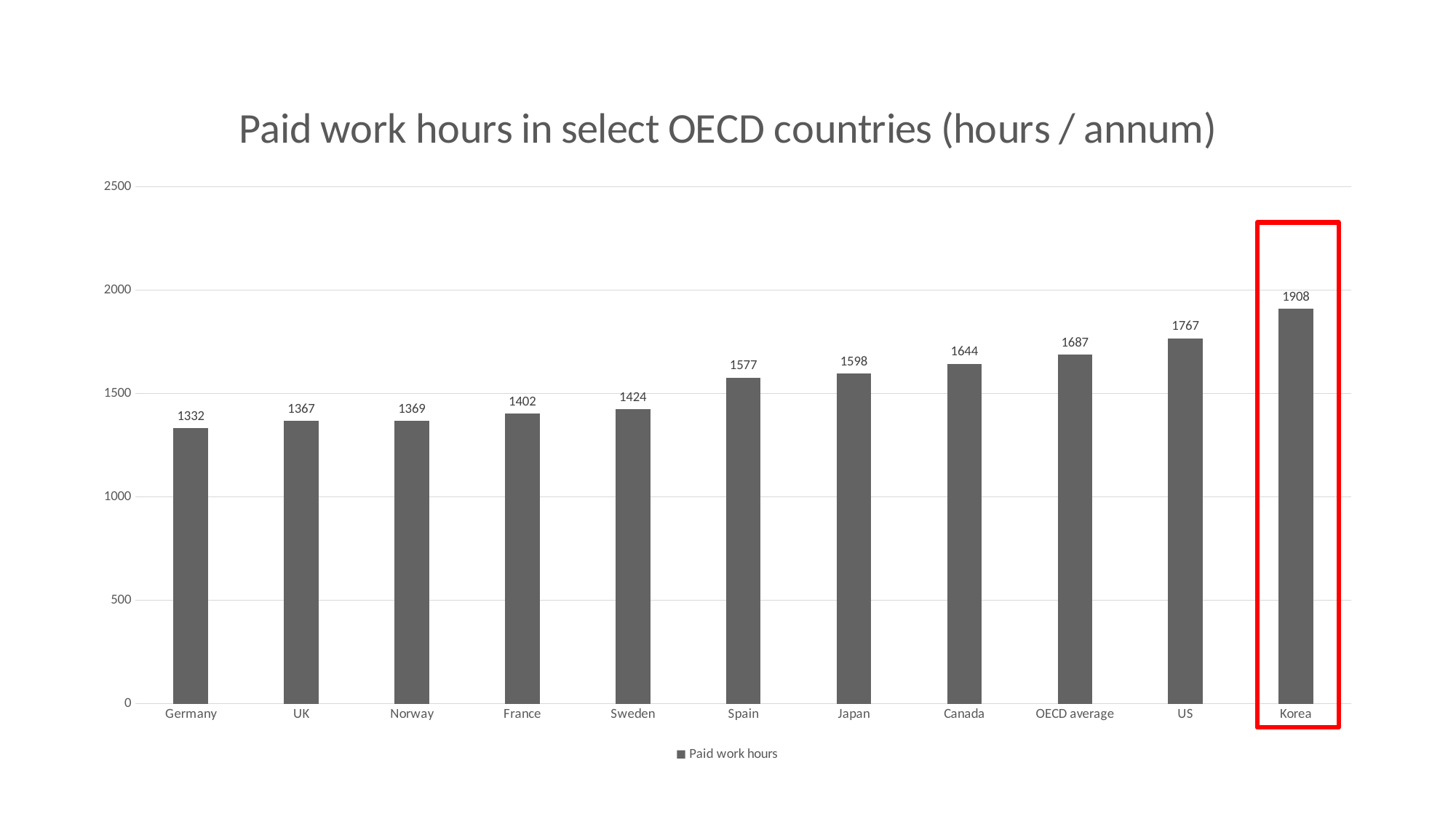

### Chart: Paid work hours in select OECD countries (hours / annum)

| Category | Paid work hours |
|---|---|
| Germany | 1332.0 |
| UK | 1367.0 |
| Norway | 1369.0 |
| France | 1402.0 |
| Sweden | 1424.0 |
| Spain | 1577.0 |
| Japan | 1598.0 |
| Canada | 1644.0 |
| OECD average | 1687.0 |
| US | 1767.0 |
| Korea | 1908.0 |